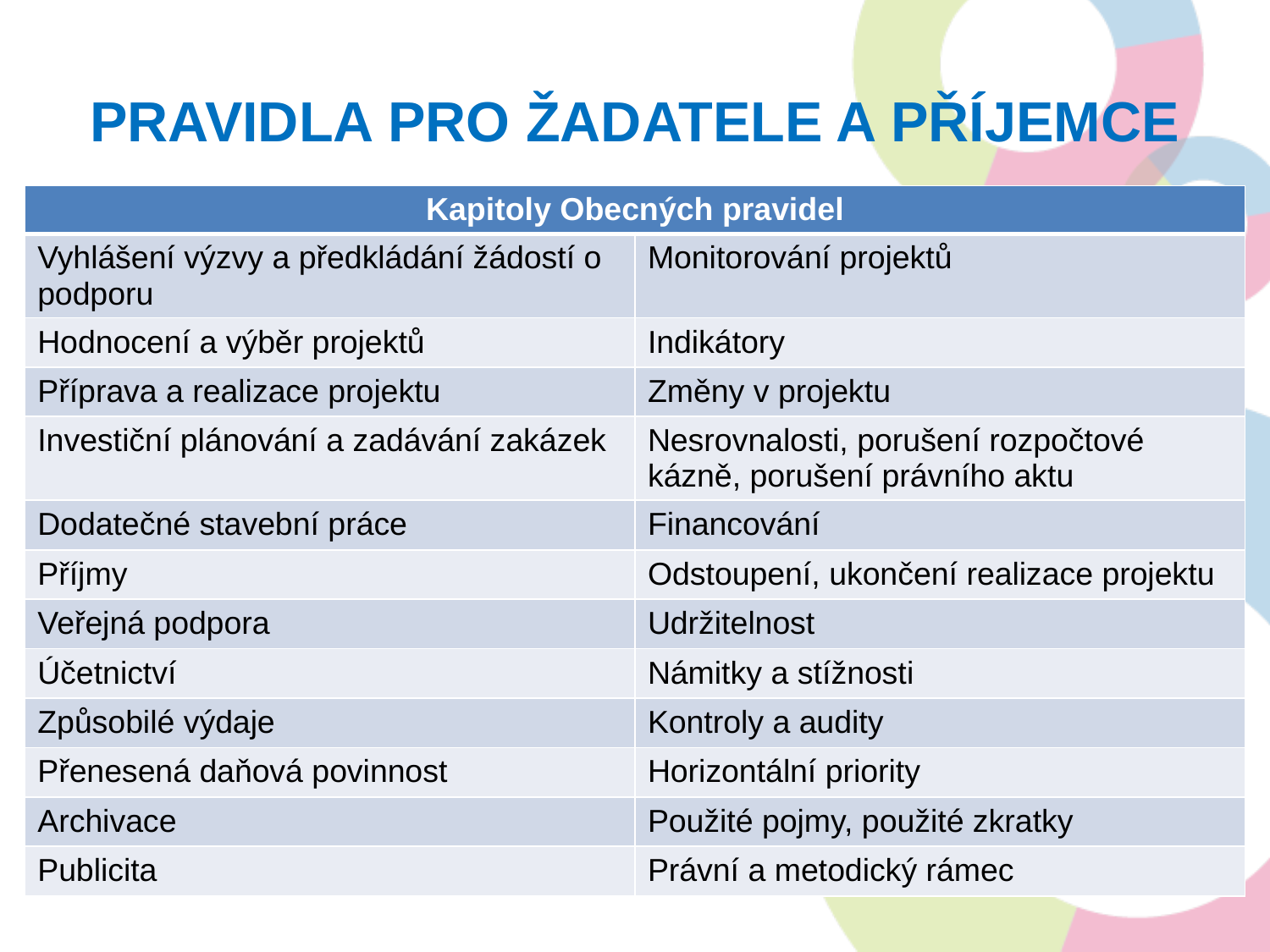

Pravidla pro žadatele a příjemce
| Kapitoly Obecných pravidel |  |
| --- | --- |
| Vyhlášení výzvy a předkládání žádostí o podporu | Monitorování projektů |
| Hodnocení a výběr projektů | Indikátory |
| Příprava a realizace projektu | Změny v projektu |
| Investiční plánování a zadávání zakázek | Nesrovnalosti, porušení rozpočtové kázně, porušení právního aktu |
| Dodatečné stavební práce | Financování |
| Příjmy | Odstoupení, ukončení realizace projektu |
| Veřejná podpora | Udržitelnost |
| Účetnictví | Námitky a stížnosti |
| Způsobilé výdaje | Kontroly a audity |
| Přenesená daňová povinnost | Horizontální priority |
| Archivace | Použité pojmy, použité zkratky |
| Publicita | Právní a metodický rámec |